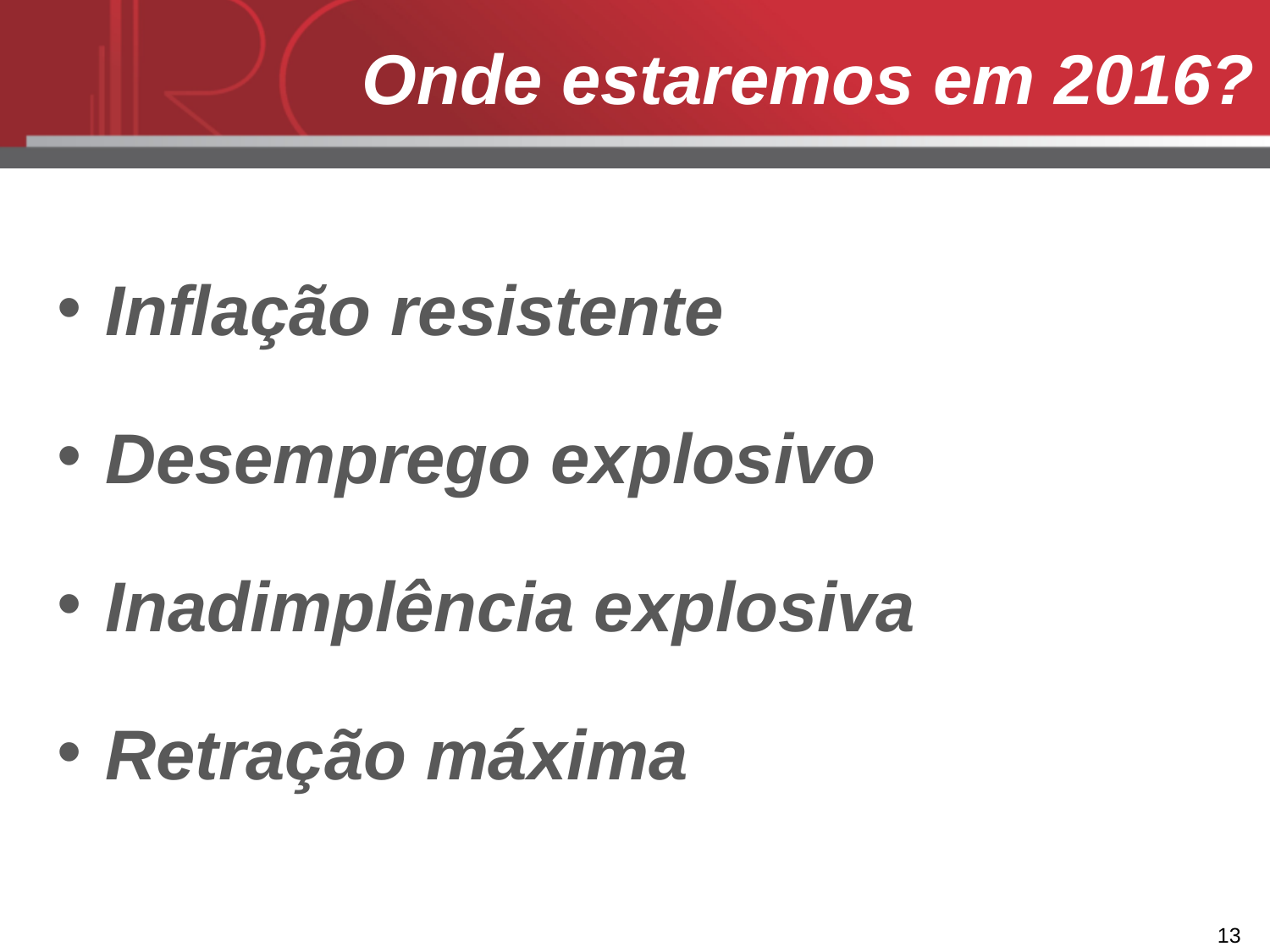

Onde estaremos em 2016?

Inflação resistente
Desemprego explosivo
Inadimplência explosiva
Retração máxima
13